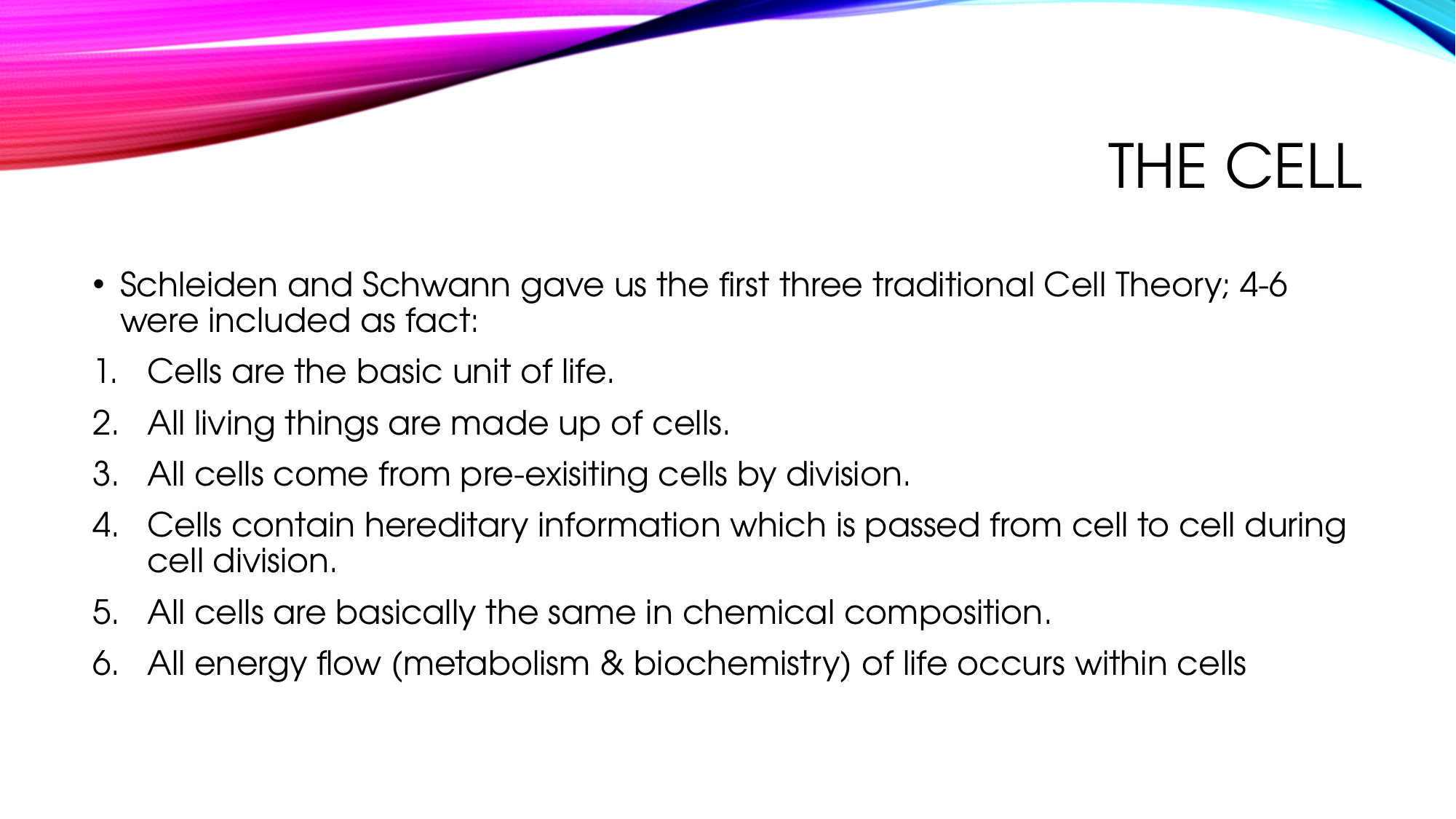

# The Cell
Schleiden and Schwann gave us the first three traditional Cell Theory; 4-6 were included as fact:
Cells are the basic unit of life.
All living things are made up of cells.
All cells come from pre-exisiting cells by division.
Cells contain hereditary information which is passed from cell to cell during cell division.
All cells are basically the same in chemical composition.
All energy flow (metabolism & biochemistry) of life occurs within cells